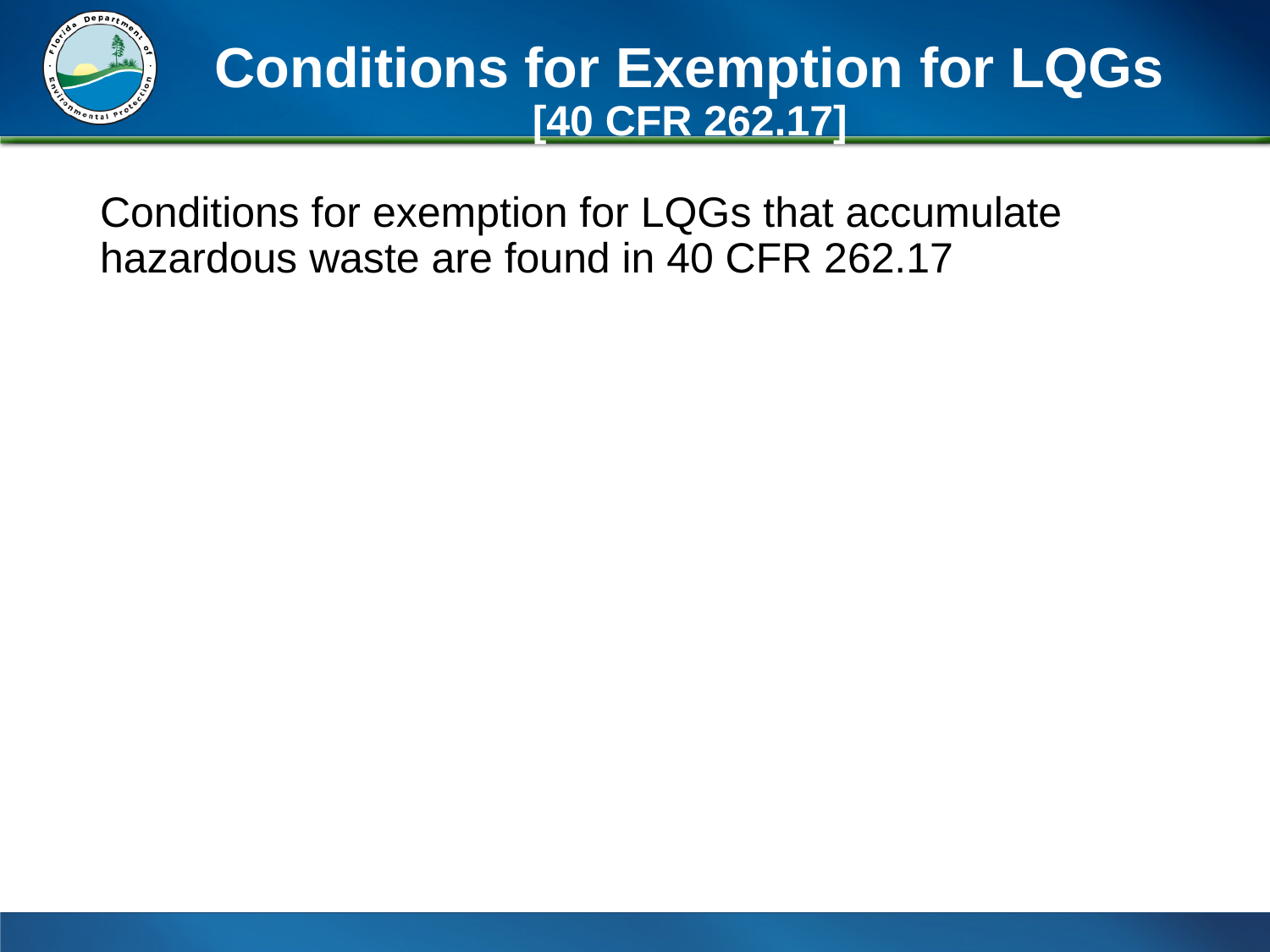

# Conditions for Exemption for LQGs [40 CFR 262.17]
Conditions for exemption for LQGs that accumulate hazardous waste are found in 40 CFR 262.17